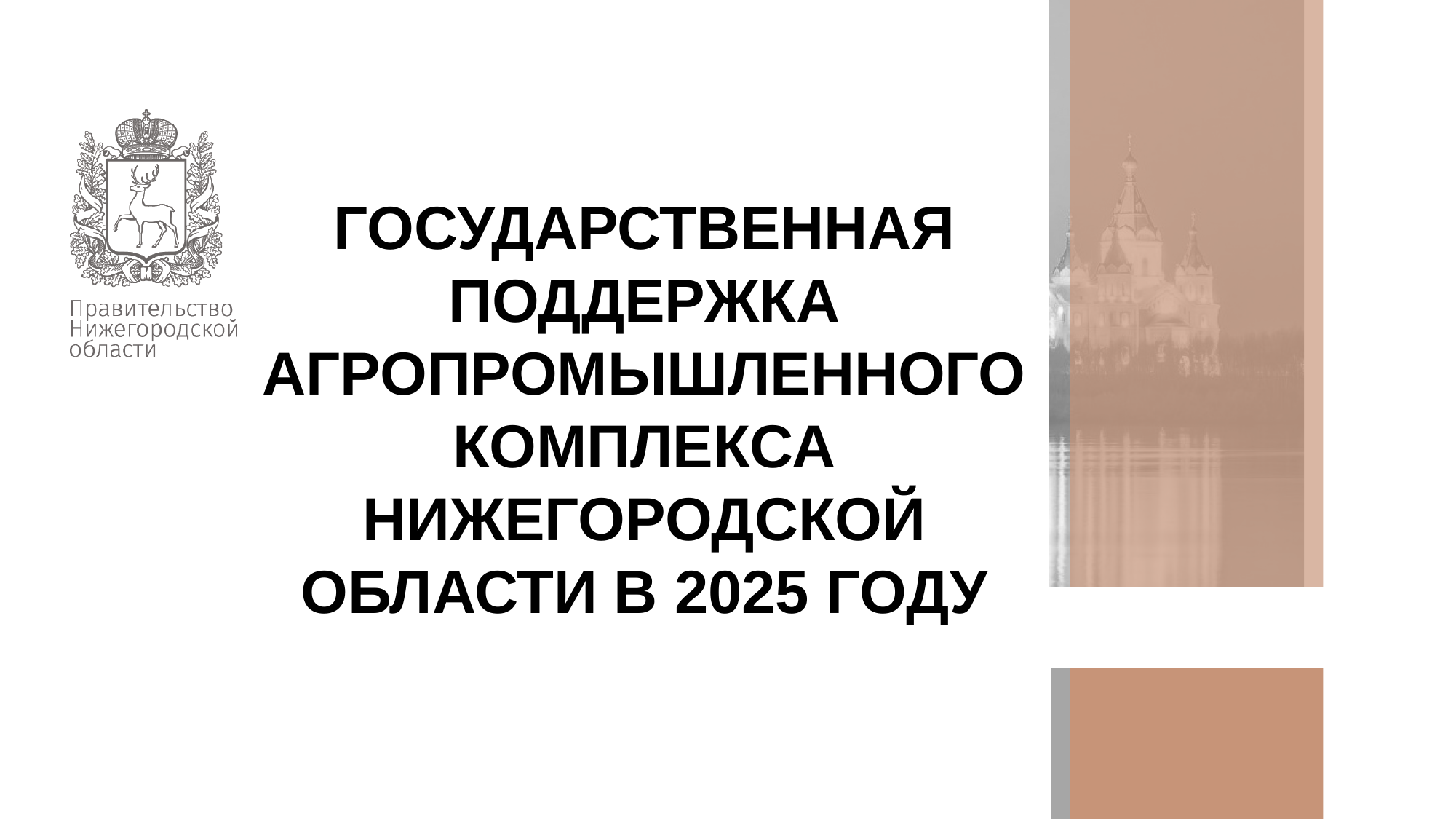

ГОСУДАРСТВЕННАЯ ПОДДЕРЖКА АГРОПРОМЫШЛЕННОГО КОМПЛЕКСА НИЖЕГОРОДСКОЙ ОБЛАСТИ В 2025 ГОДУ